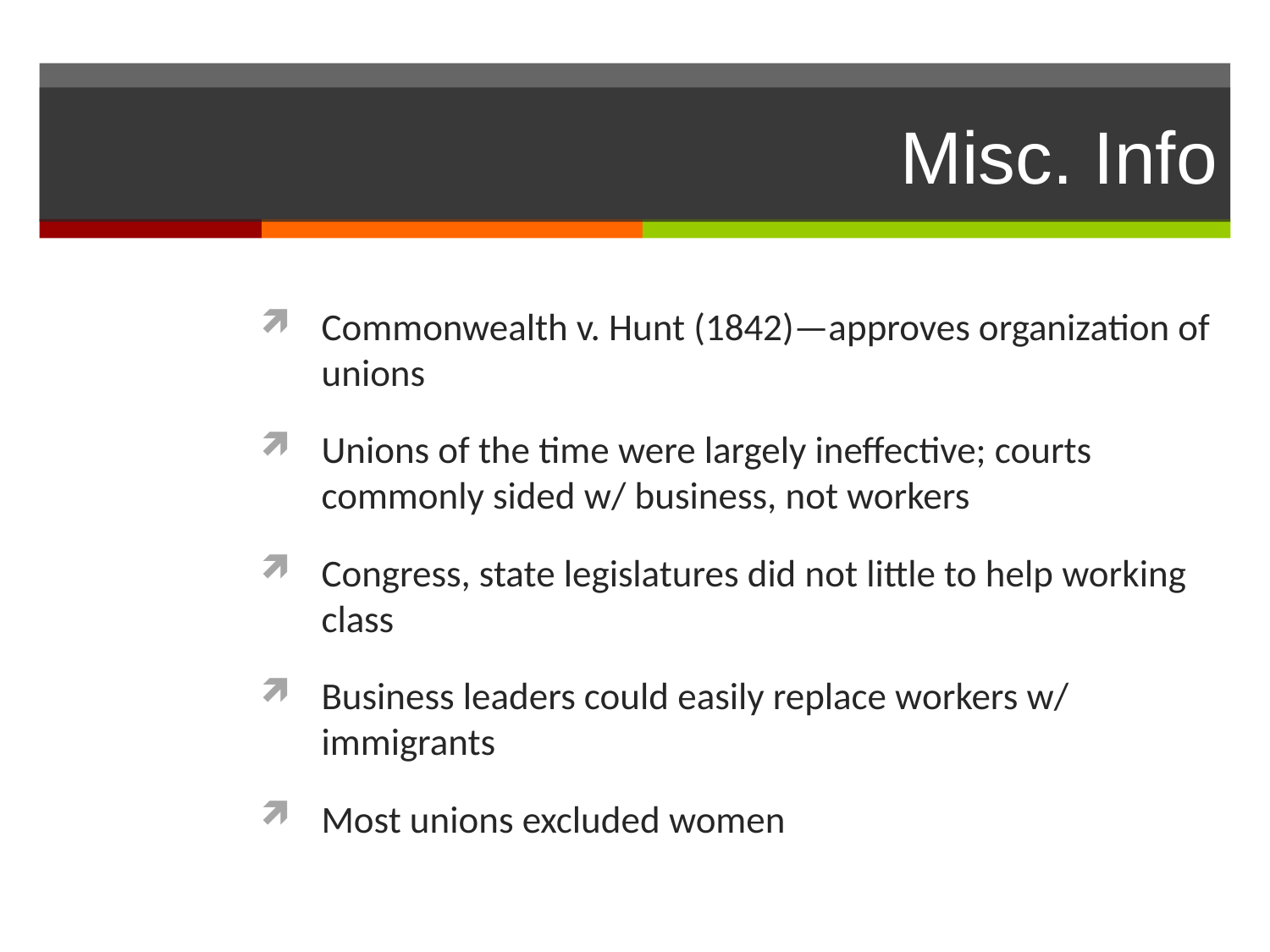

# Misc. Info
Commonwealth v. Hunt (1842)—approves organization of unions
Unions of the time were largely ineffective; courts commonly sided w/ business, not workers
Congress, state legislatures did not little to help working class
Business leaders could easily replace workers w/ immigrants
Most unions excluded women